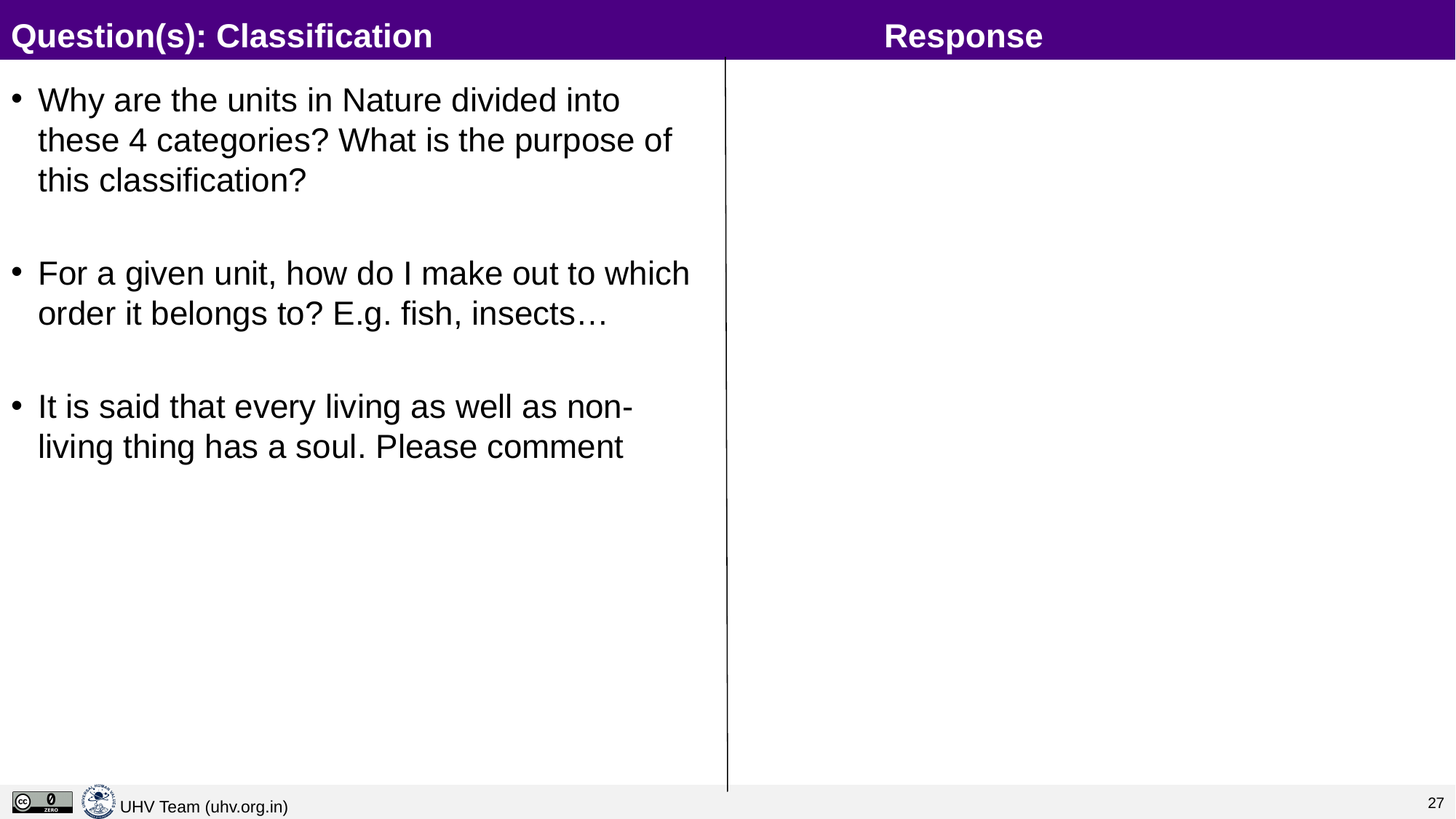

# Question(s): Classification					Response
Why are the units in Nature divided into these 4 categories? What is the purpose of this classification?

For a given unit, how do I make out to which order it belongs to? E.g. fish, insects…

It is said that every living as well as non-living thing has a soul. Please comment